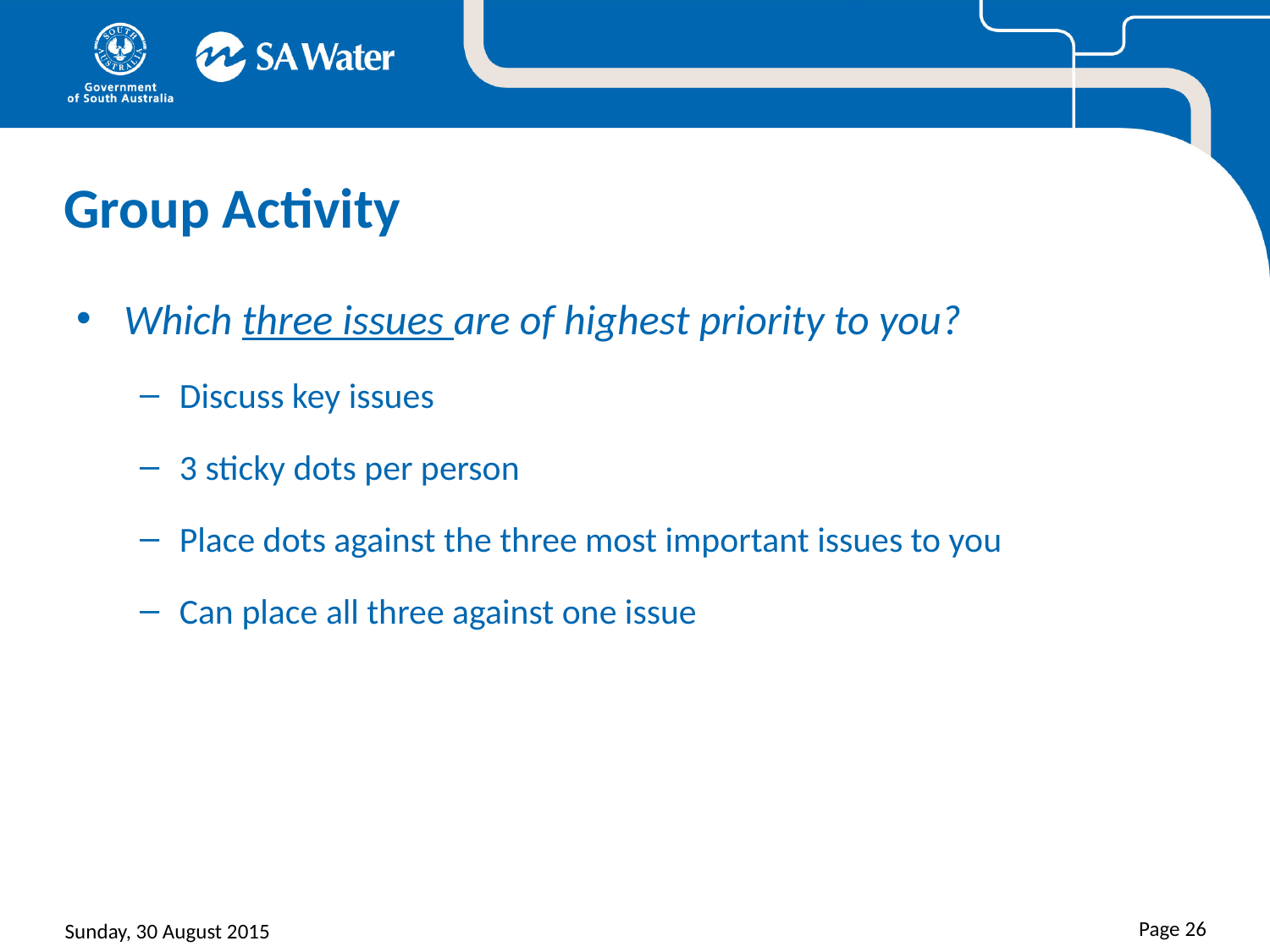

# Group Activity
Which three issues are of highest priority to you?
Discuss key issues
3 sticky dots per person
Place dots against the three most important issues to you
Can place all three against one issue
Page 26
Sunday, 30 August 2015